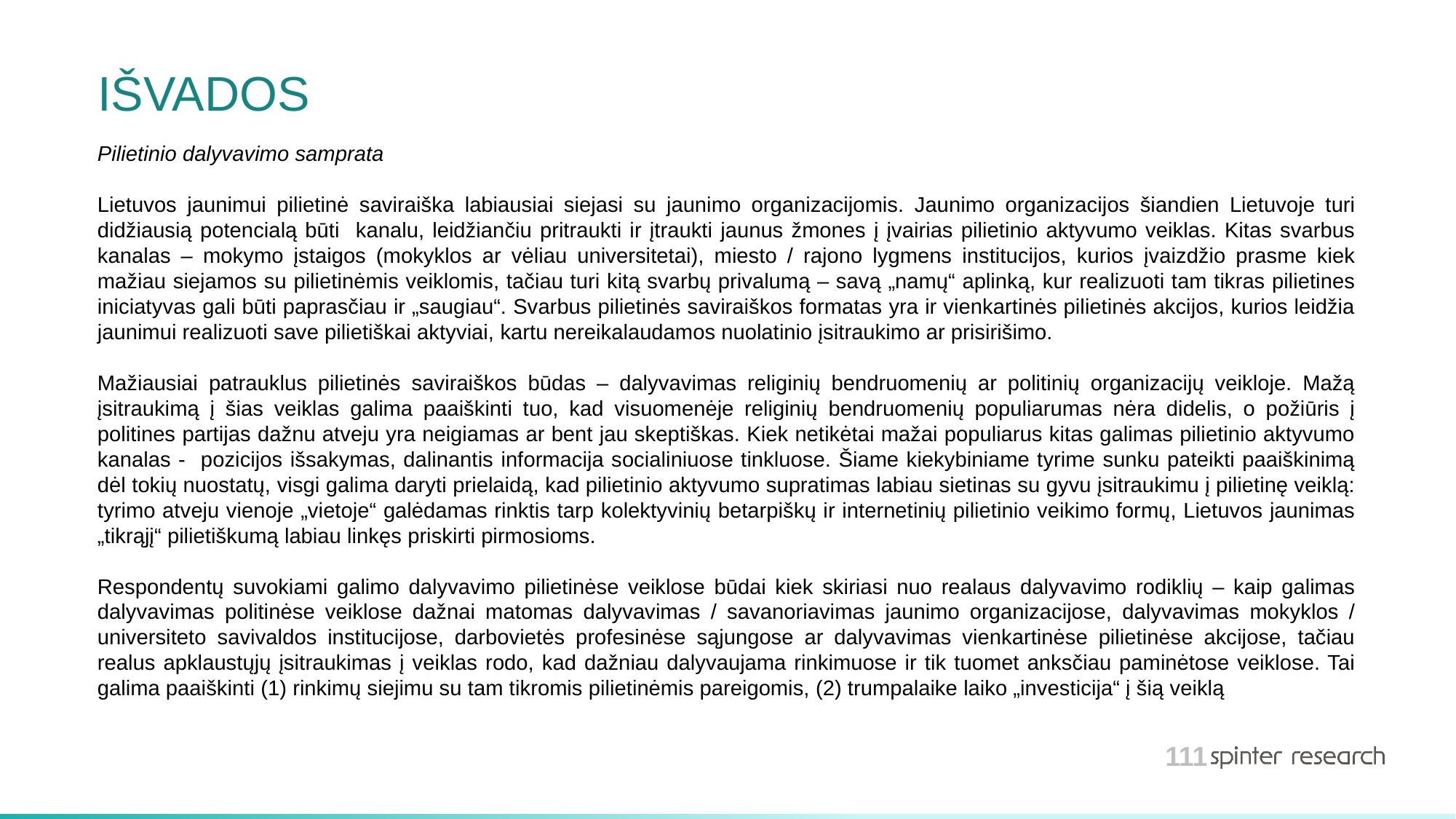

# IŠVADOS
Pilietinio dalyvavimo samprata

Lietuvos jaunimui pilietinė saviraiška labiausiai siejasi su jaunimo organizacijomis. Jaunimo organizacijos šiandien Lietuvoje turi didžiausią potencialą būti  kanalu, leidžiančiu pritraukti ir įtraukti jaunus žmones į įvairias pilietinio aktyvumo veiklas. Kitas svarbus kanalas – mokymo įstaigos (mokyklos ar vėliau universitetai), miesto / rajono lygmens institucijos, kurios įvaizdžio prasme kiek mažiau siejamos su pilietinėmis veiklomis, tačiau turi kitą svarbų privalumą – savą „namų“ aplinką, kur realizuoti tam tikras pilietines iniciatyvas gali būti paprasčiau ir „saugiau“. Svarbus pilietinės saviraiškos formatas yra ir vienkartinės pilietinės akcijos, kurios leidžia jaunimui realizuoti save pilietiškai aktyviai, kartu nereikalaudamos nuolatinio įsitraukimo ar prisirišimo.

Mažiausiai patrauklus pilietinės saviraiškos būdas – dalyvavimas religinių bendruomenių ar politinių organizacijų veikloje. Mažą įsitraukimą į šias veiklas galima paaiškinti tuo, kad visuomenėje religinių bendruomenių populiarumas nėra didelis, o požiūris į politines partijas dažnu atveju yra neigiamas ar bent jau skeptiškas. Kiek netikėtai mažai populiarus kitas galimas pilietinio aktyvumo kanalas -  pozicijos išsakymas, dalinantis informacija socialiniuose tinkluose. Šiame kiekybiniame tyrime sunku pateikti paaiškinimą dėl tokių nuostatų, visgi galima daryti prielaidą, kad pilietinio aktyvumo supratimas labiau sietinas su gyvu įsitraukimu į pilietinę veiklą: tyrimo atveju vienoje „vietoje“ galėdamas rinktis tarp kolektyvinių betarpiškų ir internetinių pilietinio veikimo formų, Lietuvos jaunimas „tikrąjį“ pilietiškumą labiau linkęs priskirti pirmosioms.

Respondentų suvokiami galimo dalyvavimo pilietinėse veiklose būdai kiek skiriasi nuo realaus dalyvavimo rodiklių – kaip galimas dalyvavimas politinėse veiklose dažnai matomas dalyvavimas / savanoriavimas jaunimo organizacijose, dalyvavimas mokyklos / universiteto savivaldos institucijose, darbovietės profesinėse sąjungose ar dalyvavimas vienkartinėse pilietinėse akcijose, tačiau realus apklaustųjų įsitraukimas į veiklas rodo, kad dažniau dalyvaujama rinkimuose ir tik tuomet anksčiau paminėtose veiklose. Tai galima paaiškinti (1) rinkimų siejimu su tam tikromis pilietinėmis pareigomis, (2) trumpalaike laiko „investicija“ į šią veiklą